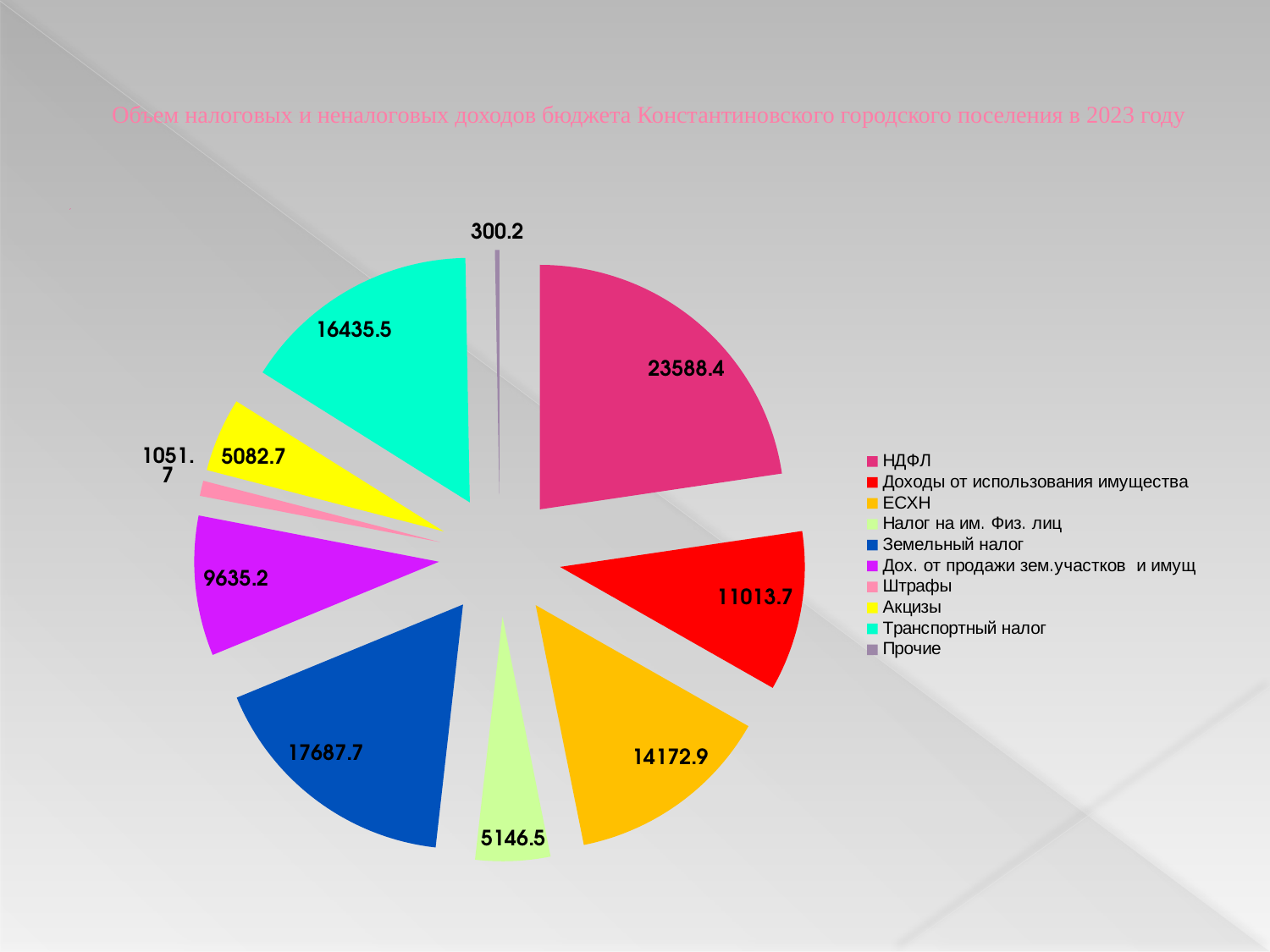

# Объем налоговых и неналоговых доходов бюджета Константиновского городского поселения в 2023 году

### Chart

| Category | общий объем доходов 39061.6 тыс. руб. |
|---|---|
| НДФЛ | 23588.4 |
| Доходы от использования имущества | 11013.7 |
| ЕСХН | 14172.9 |
| Налог на им. Физ. лиц | 5146.5 |
| Земельный налог | 17687.7 |
| Дох. от продажи зем.участков  и имущ | 9635.2 |
| Штрафы | 1051.7 |
| Акцизы | 5082.7 |
| Транспортный налог | 16435.5 |
| Прочие  | 300.2 |